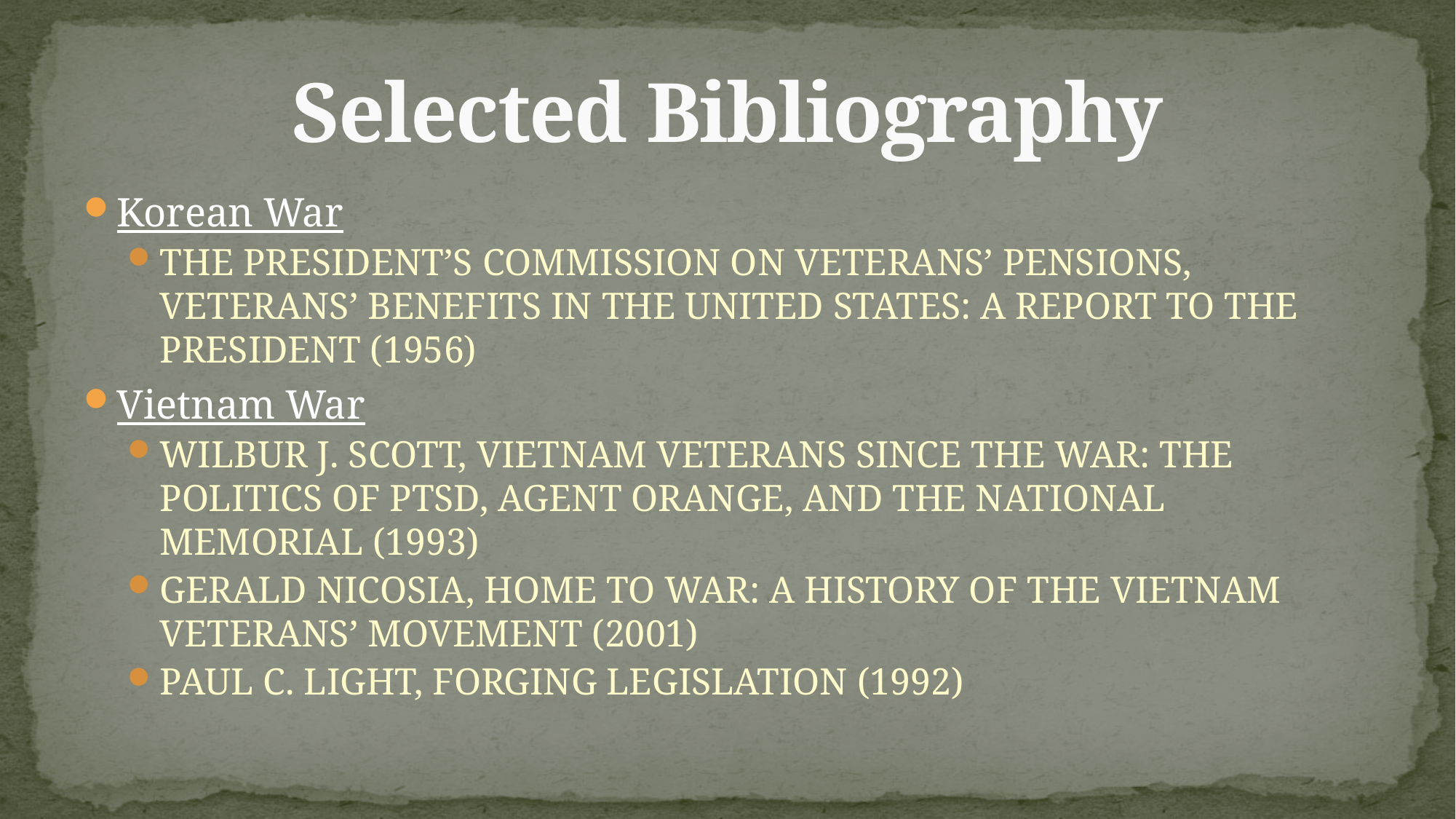

# Selected Bibliography
Korean War
The President’s Commission on Veterans’ Pensions, Veterans’ Benefits in the United States: A Report to the President (1956)
Vietnam War
Wilbur J. Scott, Vietnam Veterans Since the War: The Politics of PTSD, Agent Orange, and the National Memorial (1993)
Gerald Nicosia, Home to War: A History of the Vietnam Veterans’ Movement (2001)
Paul C. Light, Forging Legislation (1992)